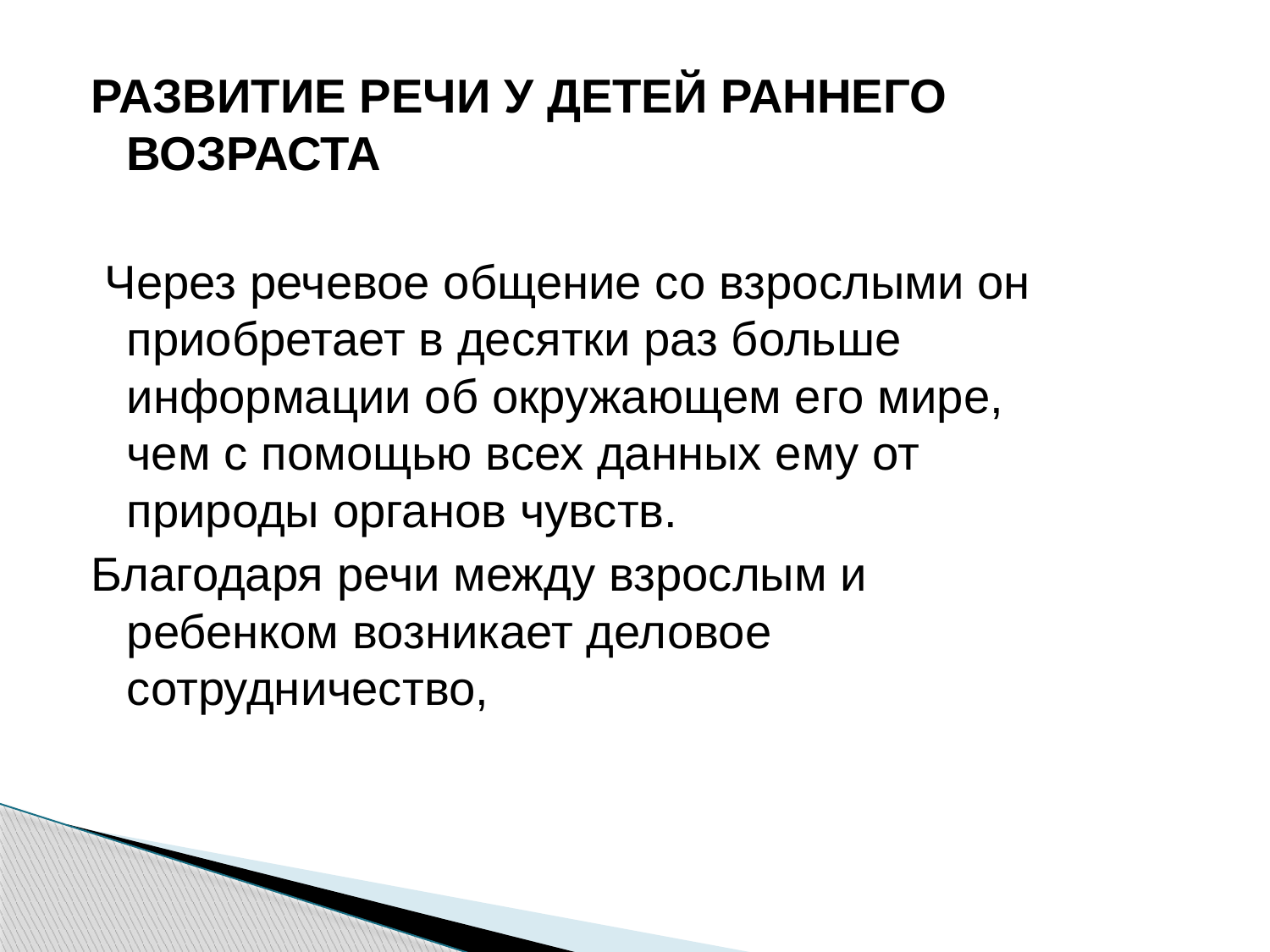

РАЗВИТИЕ РЕЧИ У ДЕТЕЙ РАННЕГО ВОЗРАСТА

 Через речевое общение со взрослыми он приобретает в десятки раз больше информации об окружающем его мире, чем с помощью всех данных ему от природы органов чувств.
Благодаря речи между взрослым и ребенком возникает деловое сотрудничество,